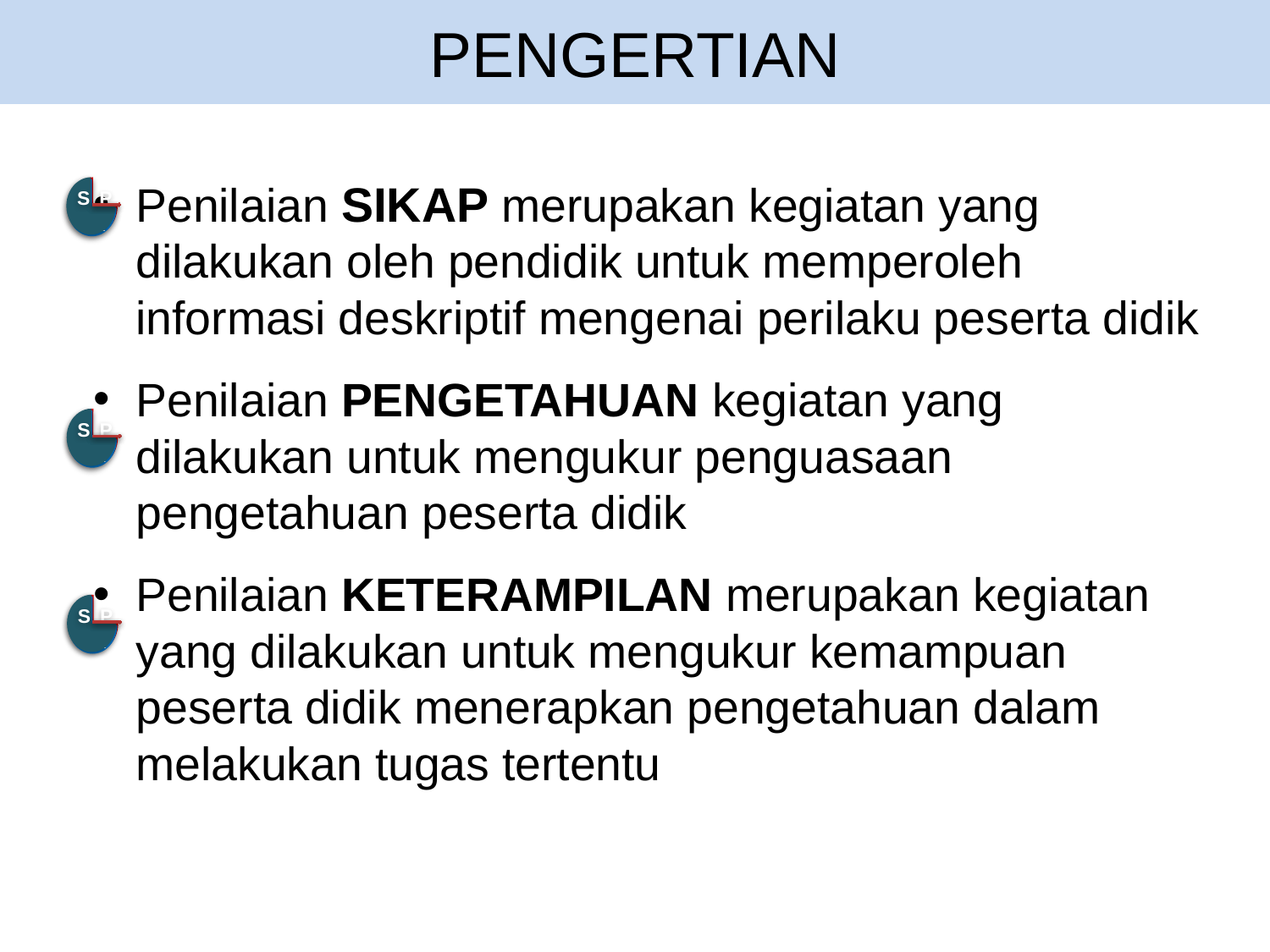

# PENGERTIAN
Penilaian SIKAP merupakan kegiatan yang dilakukan oleh pendidik untuk memperoleh informasi deskriptif mengenai perilaku peserta didik
Penilaian PENGETAHUAN kegiatan yang dilakukan untuk mengukur penguasaan pengetahuan peserta didik
Penilaian KETERAMPILAN merupakan kegiatan yang dilakukan untuk mengukur kemampuan peserta didik menerapkan pengetahuan dalam melakukan tugas tertentu

P
K
S
P
K
S
P
K
S